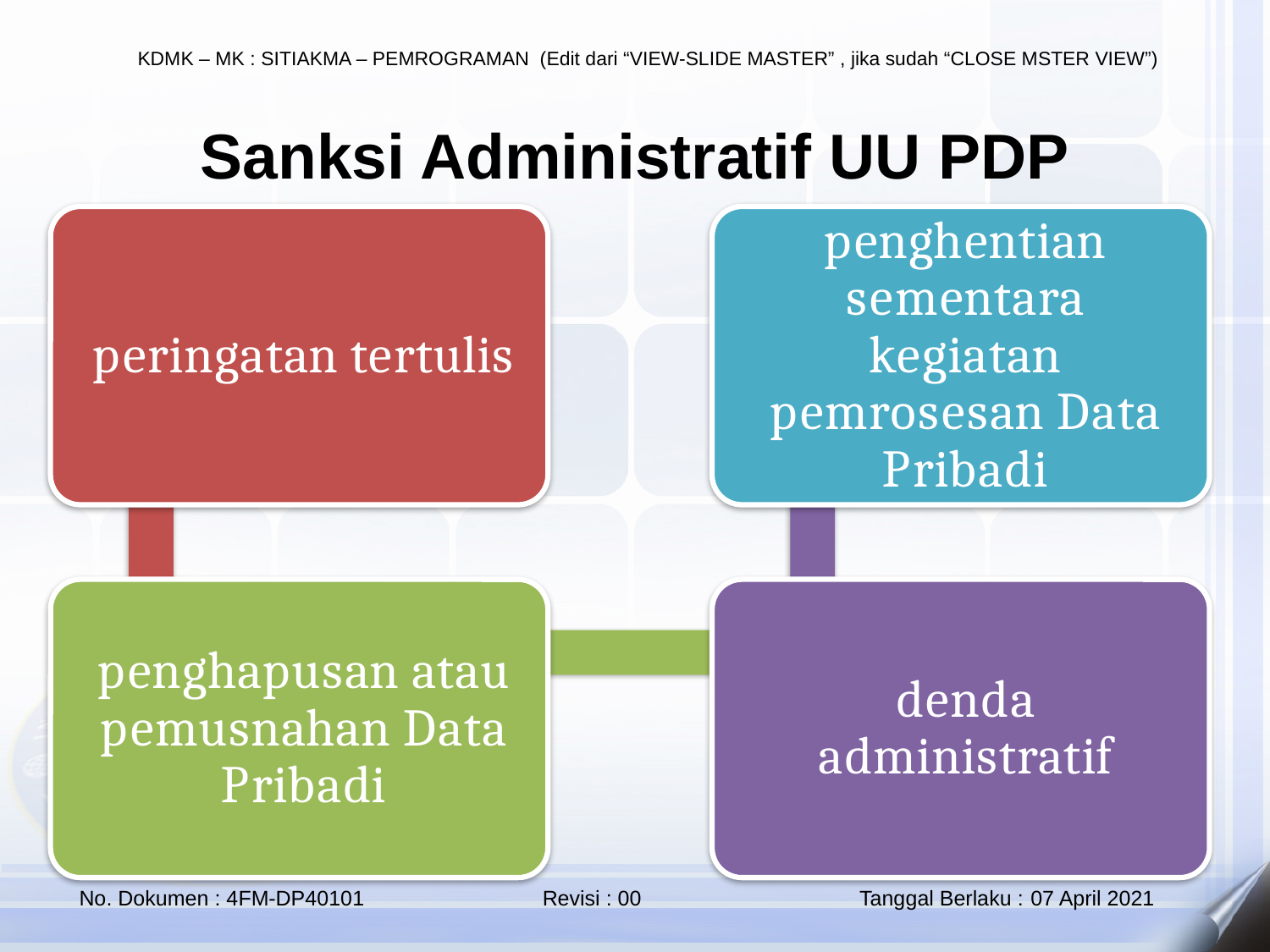

Sanksi Administratif UU PDP
peringatan tertulis
penghapusan atau pemusnahan Data Pribadi
denda administratif
penghentian sementara kegiatan pemrosesan Data Pribadi